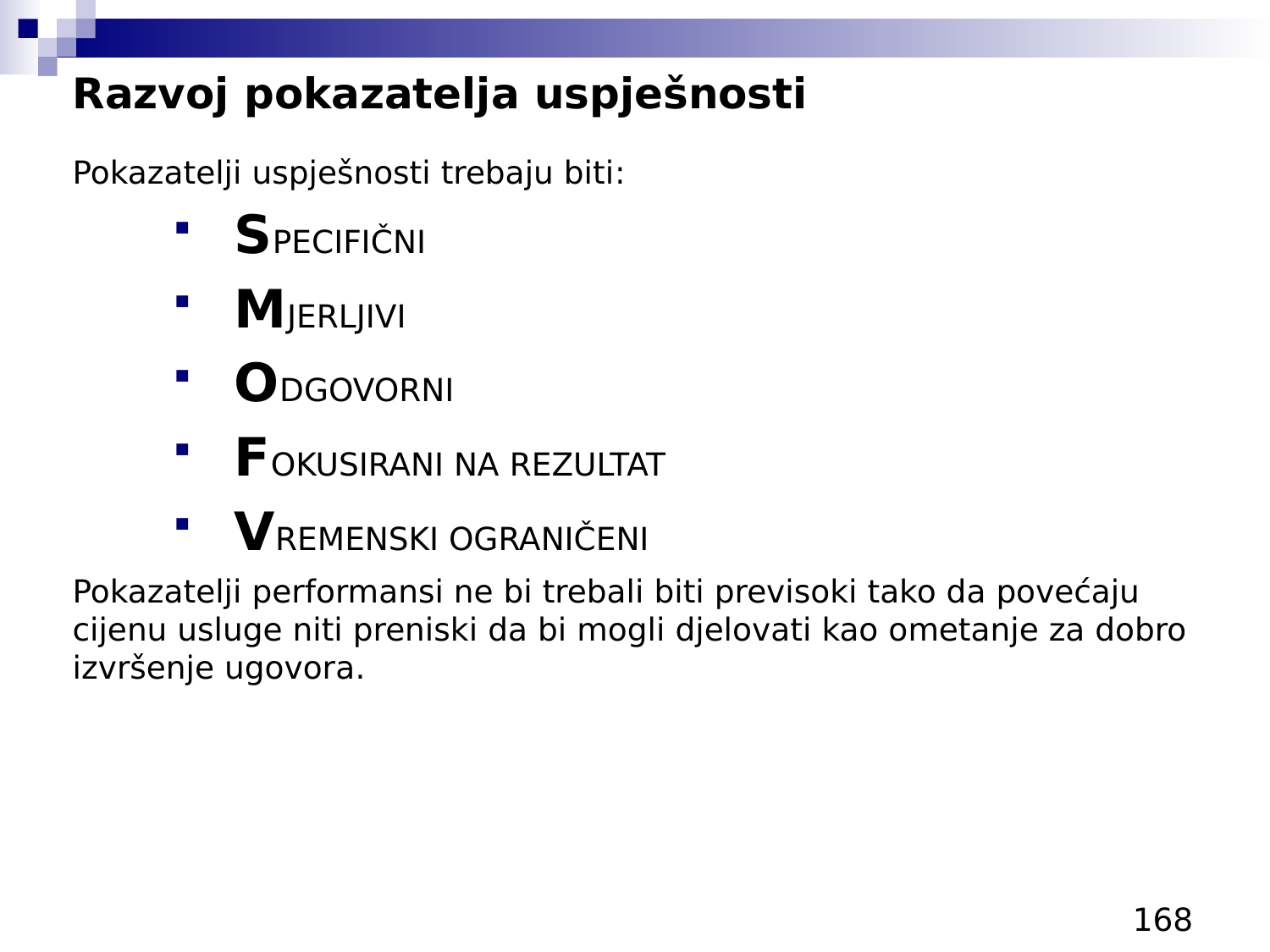

Razvoj pokazatelja uspješnosti
Pokazatelji uspješnosti trebaju biti:
SPECIFIČNI
MJERLJIVI
ODGOVORNI
FOKUSIRANI NA REZULTAT
VREMENSKI OGRANIČENI
Pokazatelji performansi ne bi trebali biti previsoki tako da povećaju cijenu usluge niti preniski da bi mogli djelovati kao ometanje za dobro izvršenje ugovora.